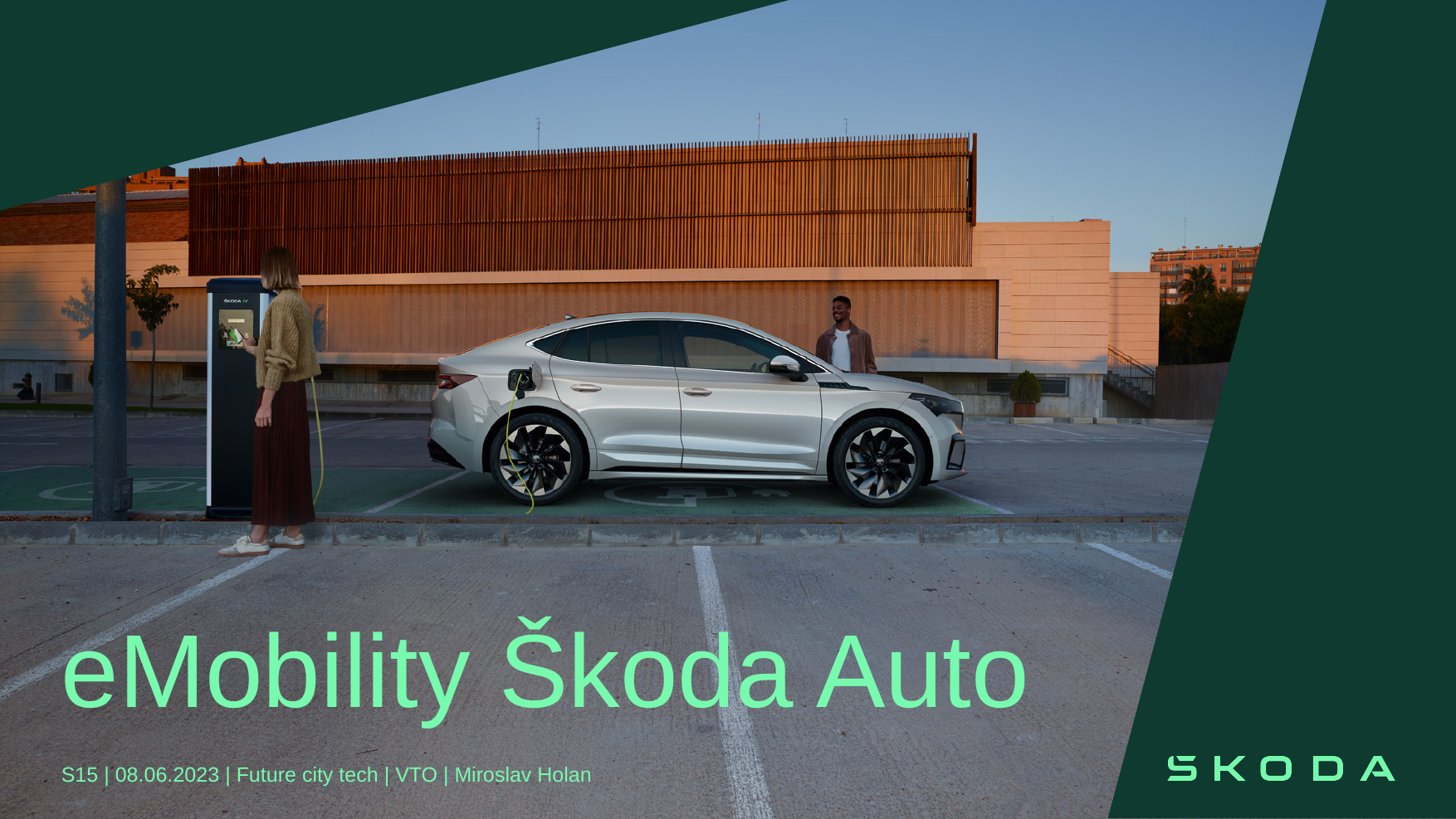

# eMobility Škoda Auto
S15 | 08.06.2023 | Future city tech | VTO | Miroslav Holan
1